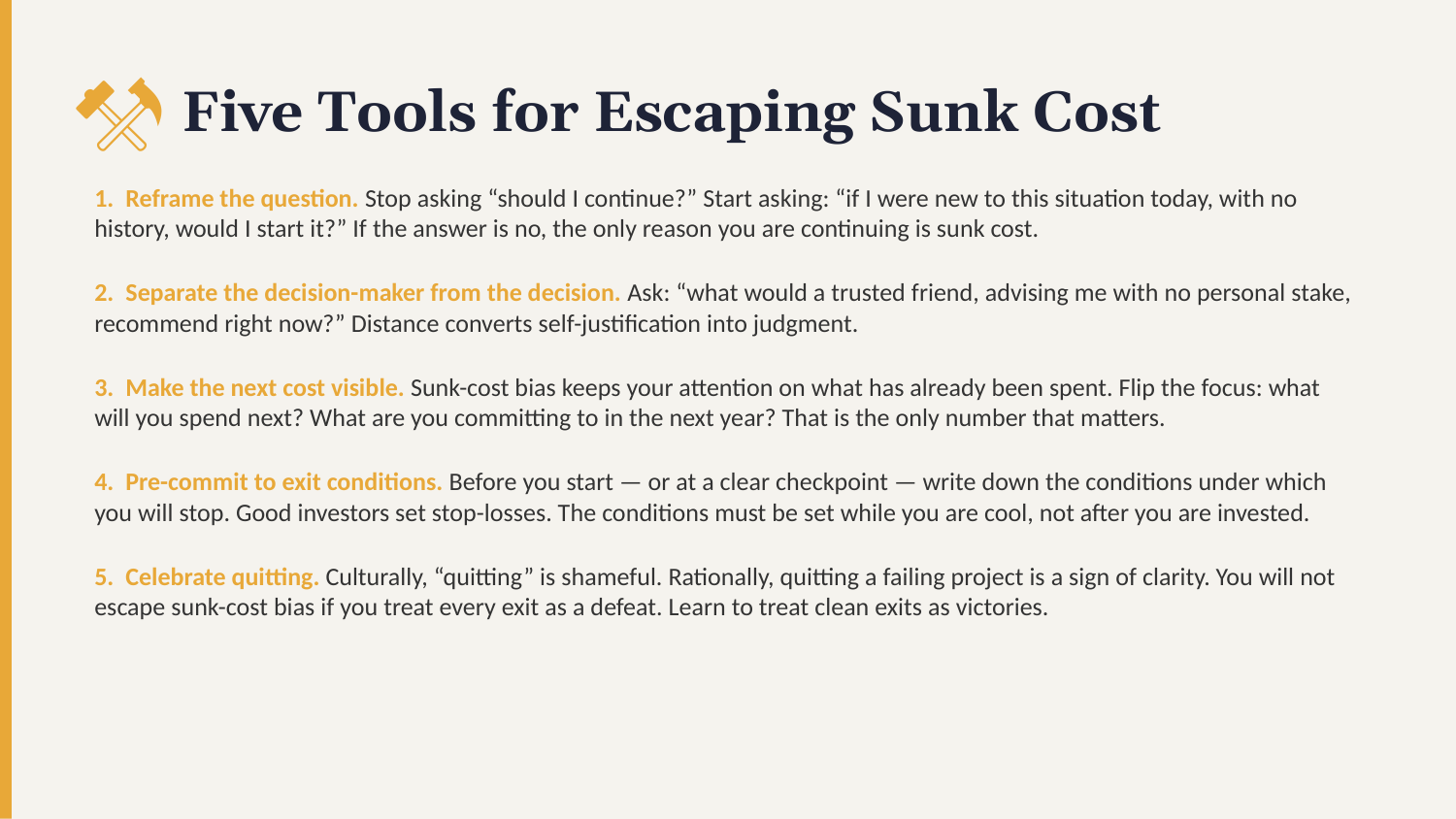

⚒
Five Tools for Escaping Sunk Cost
1.  Reframe the question. Stop asking “should I continue?” Start asking: “if I were new to this situation today, with no history, would I start it?” If the answer is no, the only reason you are continuing is sunk cost.

2.  Separate the decision-maker from the decision. Ask: “what would a trusted friend, advising me with no personal stake, recommend right now?” Distance converts self-justification into judgment.

3.  Make the next cost visible. Sunk-cost bias keeps your attention on what has already been spent. Flip the focus: what will you spend next? What are you committing to in the next year? That is the only number that matters.

4.  Pre-commit to exit conditions. Before you start — or at a clear checkpoint — write down the conditions under which you will stop. Good investors set stop-losses. The conditions must be set while you are cool, not after you are invested.

5.  Celebrate quitting. Culturally, “quitting” is shameful. Rationally, quitting a failing project is a sign of clarity. You will not escape sunk-cost bias if you treat every exit as a defeat. Learn to treat clean exits as victories.